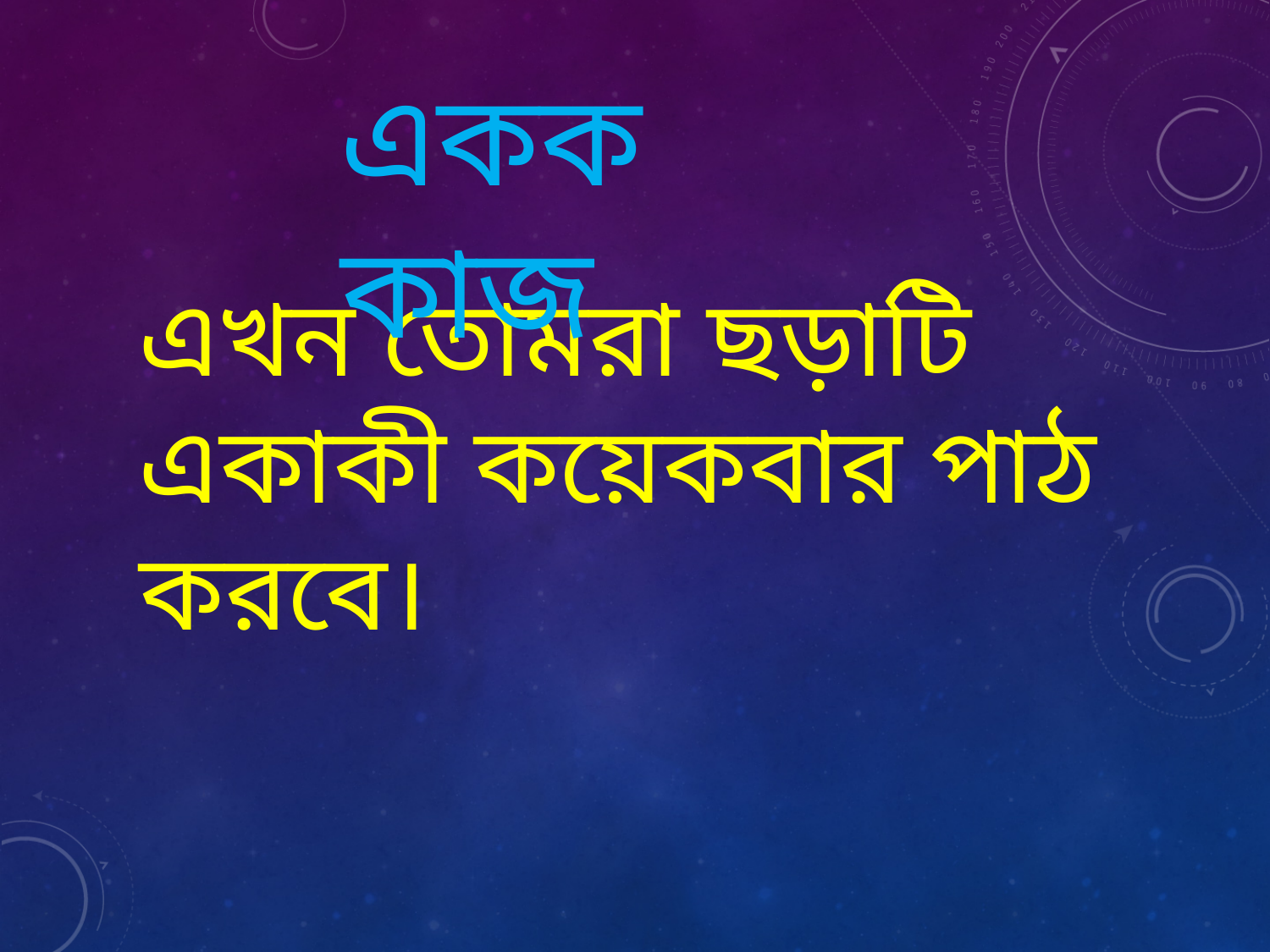

একক কাজ
এখন তোমরা ছড়াটি একাকী কয়েকবার পাঠ করবে।